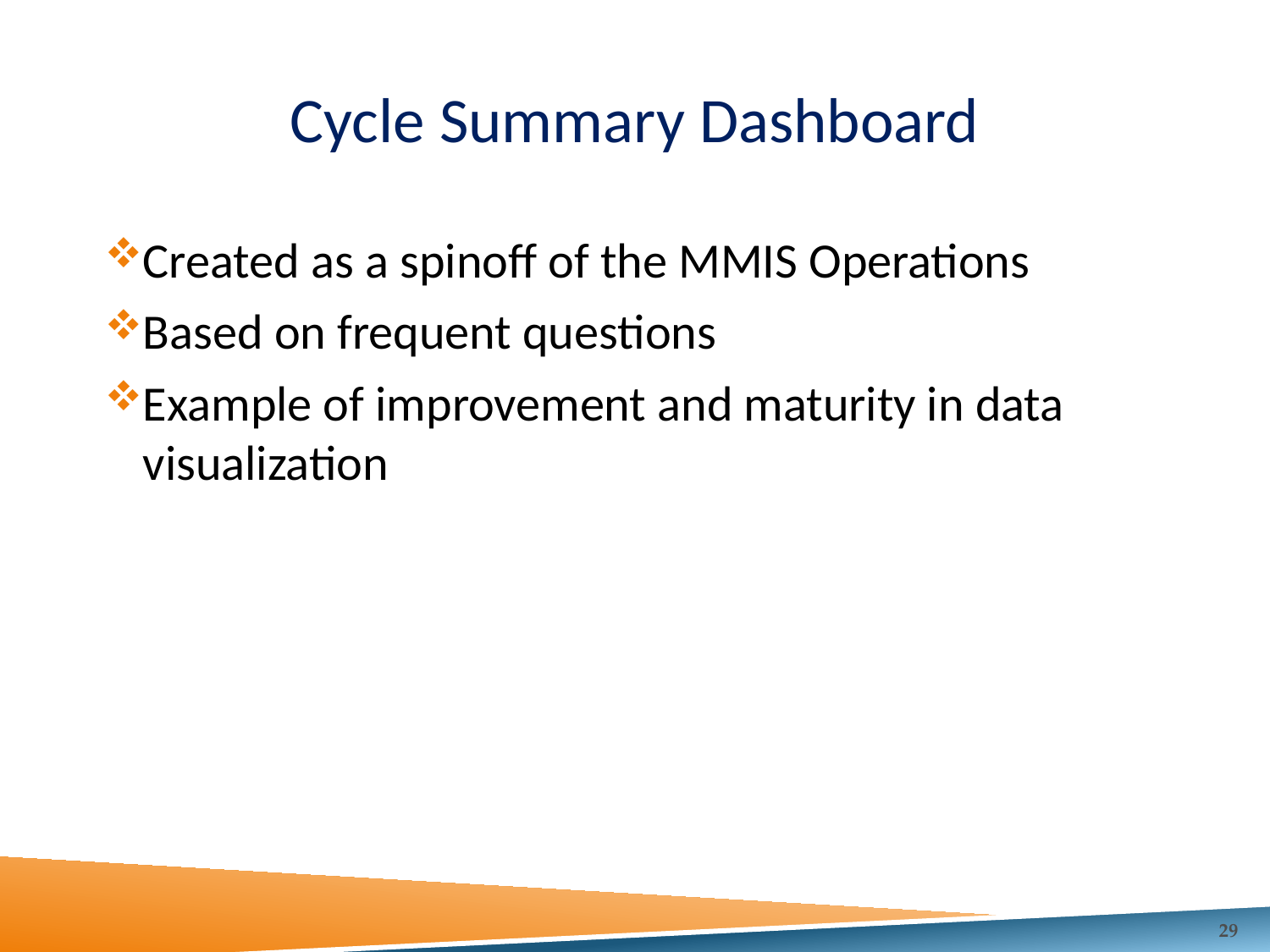

# Cycle Summary Dashboard
Created as a spinoff of the MMIS Operations
Based on frequent questions
Example of improvement and maturity in data visualization
29